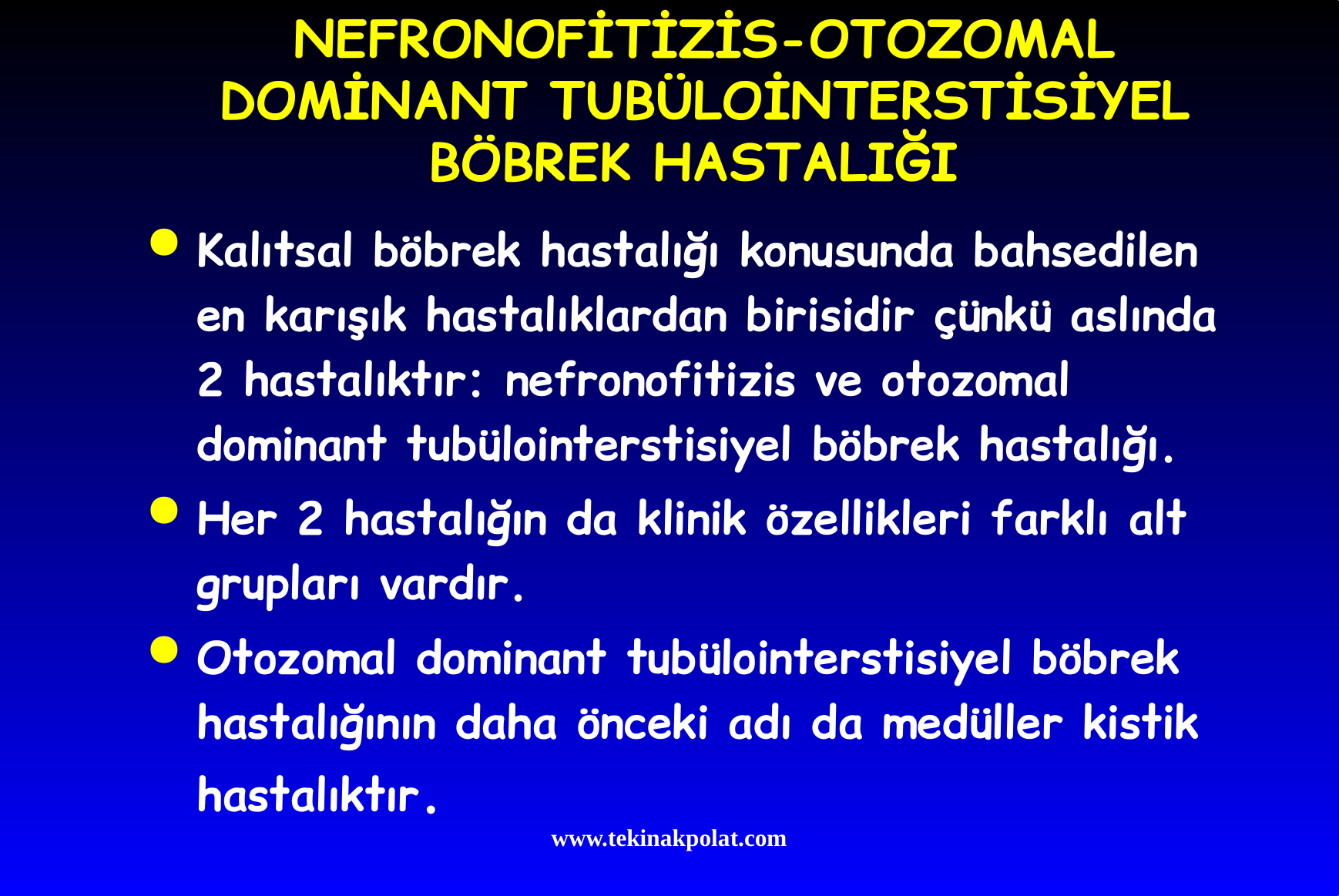

# NEFRONOFİTİZİS-OTOZOMAL DOMİNANT TUBÜLOİNTERSTİSİYEL BÖBREK HASTALIĞI
Kalıtsal böbrek hastalığı konusunda bahsedilen en karışık hastalıklardan birisidir çünkü aslında 2 hastalıktır: nefronofitizis ve otozomal dominant tubülointerstisiyel böbrek hastalığı.
Her 2 hastalığın da klinik özellikleri farklı alt grupları vardır.
Otozomal dominant tubülointerstisiyel böbrek hastalığının daha önceki adı da medüller kistik hastalıktır.
www.tekinakpolat.com